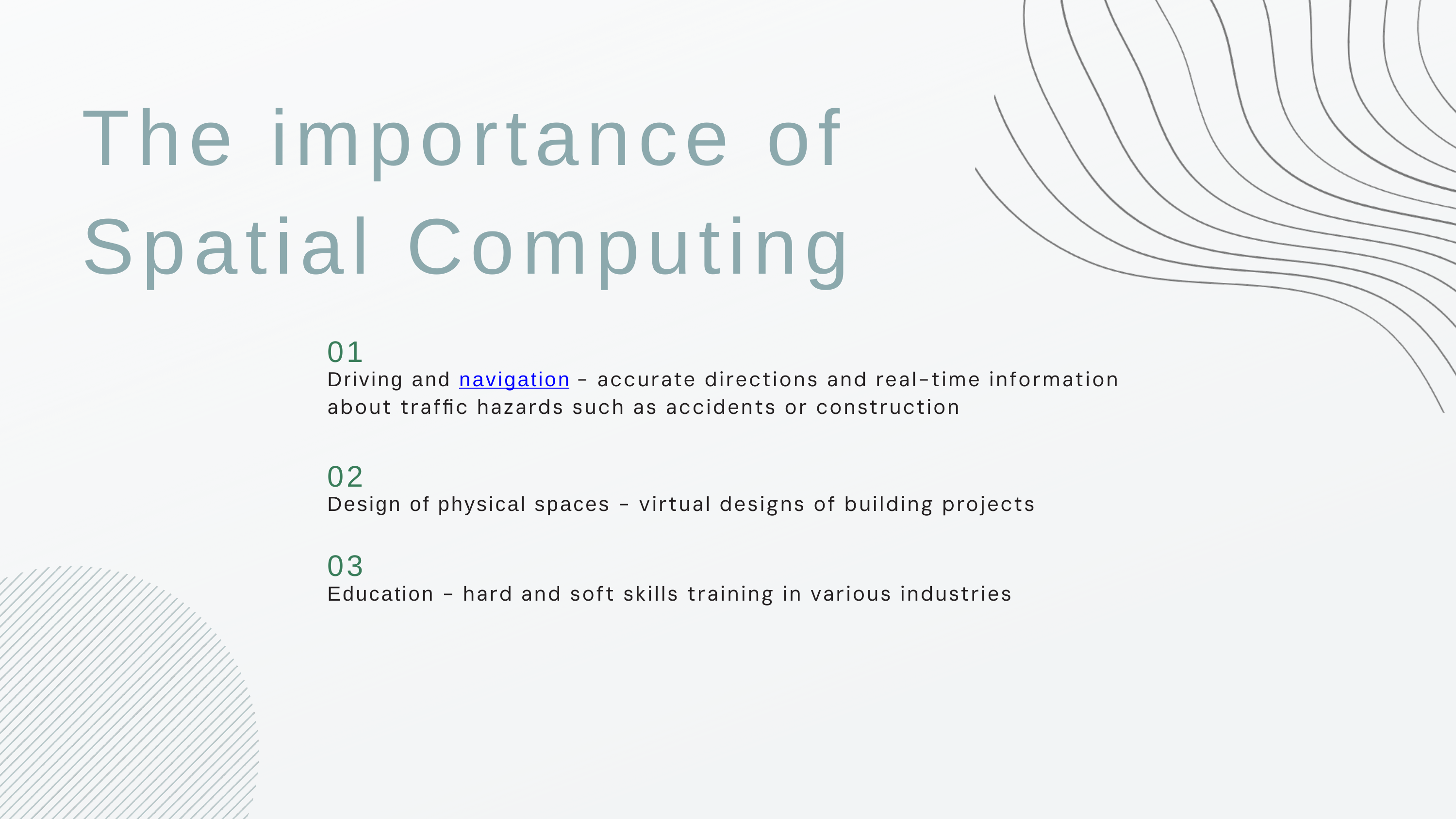

The importance of
Spatial Computing
01
Driving and navigation - accurate directions and real-time information about traffic hazards such as accidents or construction
02
Design of physical spaces - virtual designs of building projects
03

Education - hard and soft skills training in various industries